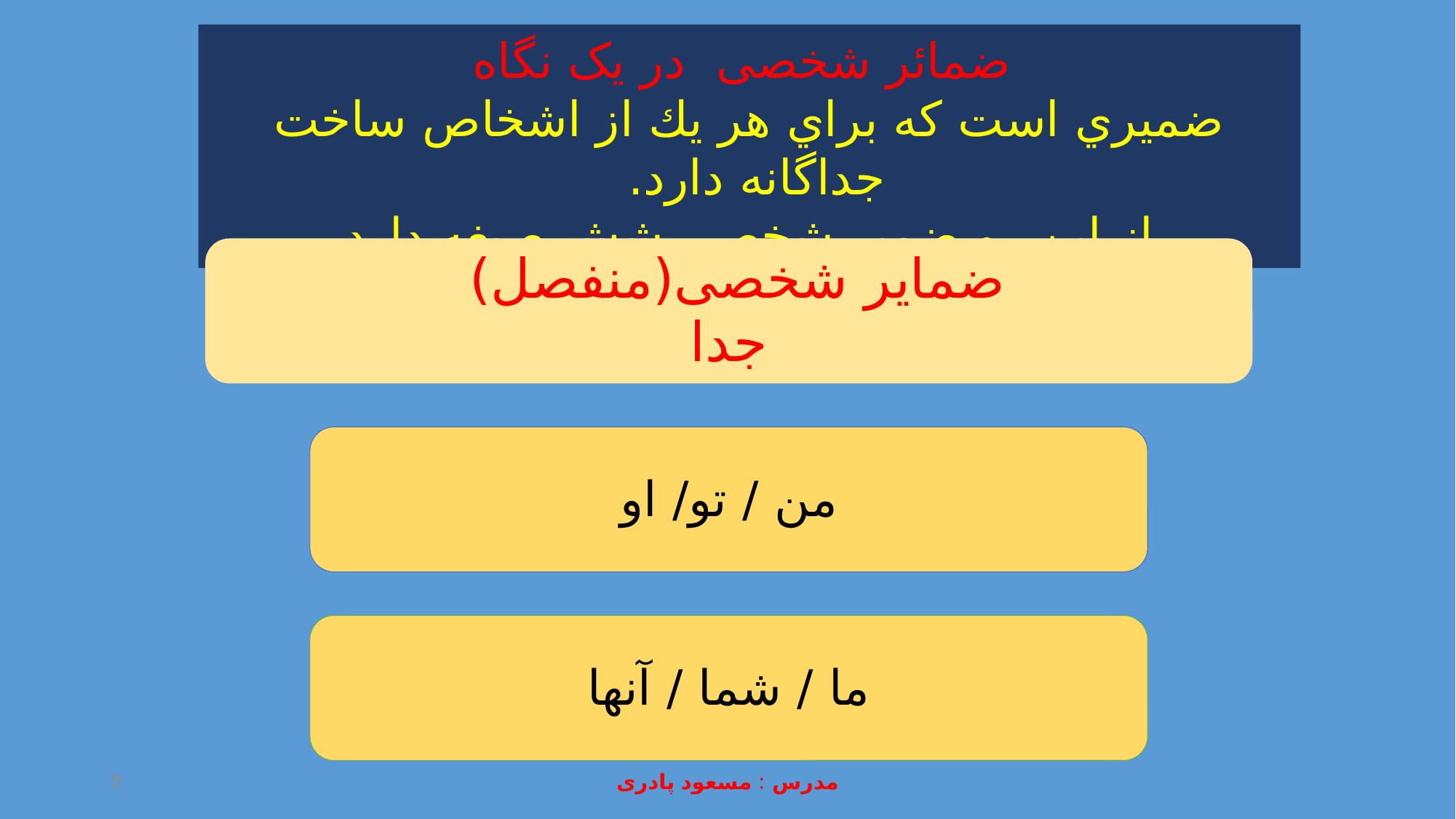

ضمائر شخصی  در یک نگاه
ضميري است كه براي هر يك از اشخاص ساخت جداگانه دارد.
 از اين رو ضمير شخصي شش صيغه دارد.
ضمایر شخصی(منفصل)
جدا
من / تو/ او
ما / شما / آنها
9
مدرس : مسعود پادری